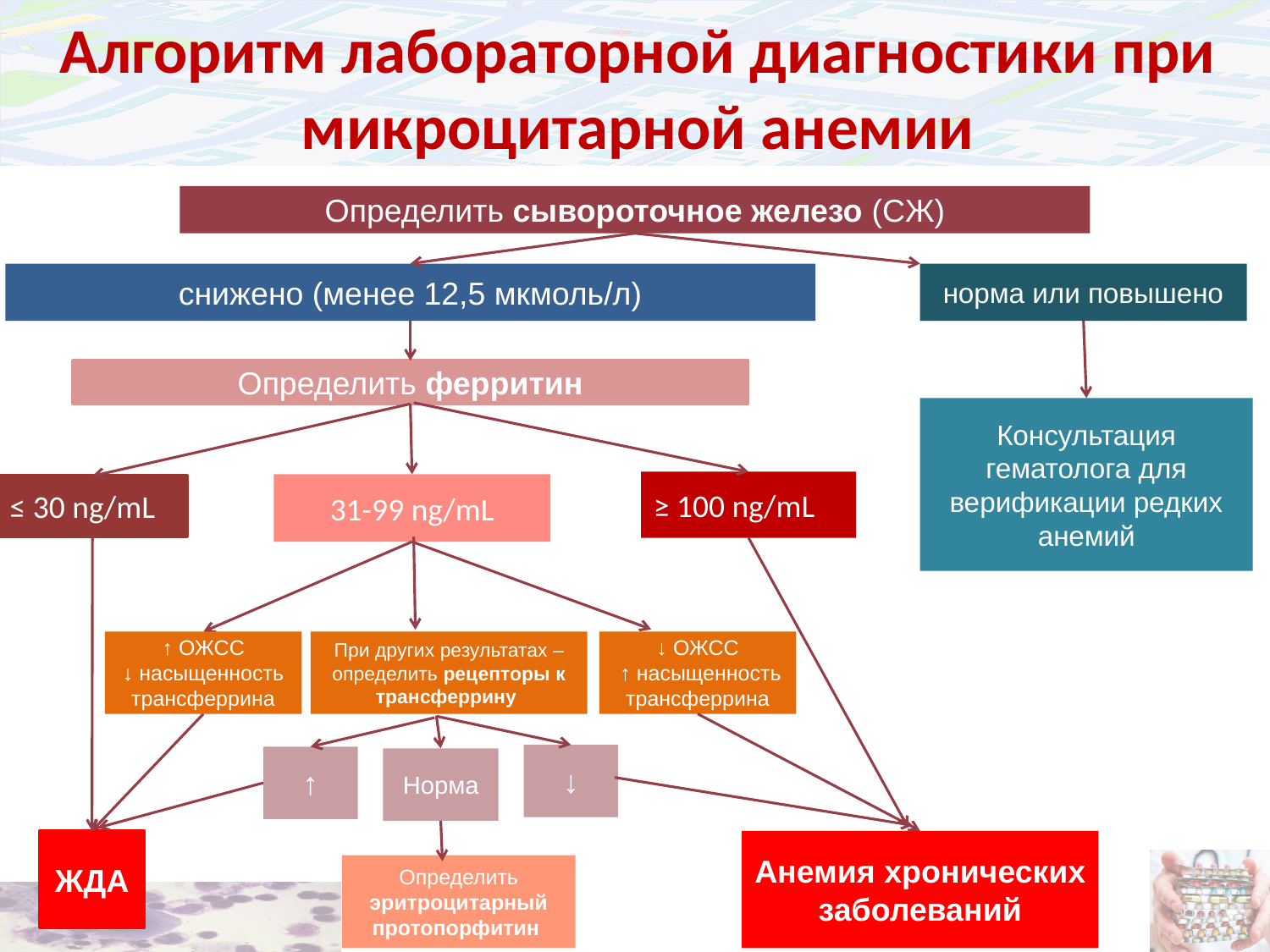

Алгоритм лабораторной диагностики при микроцитарной анемии
Определить сывороточное железо (СЖ)
снижено (менее 12,5 мкмоль/л)
норма или повышено
Определить ферритин
Консультация гематолога для верификации редких анемий
≥ 100 ng/mL
31-99 ng/mL
≤ 30 ng/mL
↑ ОЖСС
↓ насыщенность трансферрина
При других результатах – определить рецепторы к трансферрину
↓ ОЖСС
 ↑ насыщенность трансферрина
↓
 ↑
Норма
ЖДА
Анемия хронических заболеваний
Определить эритроцитарный протопорфитин